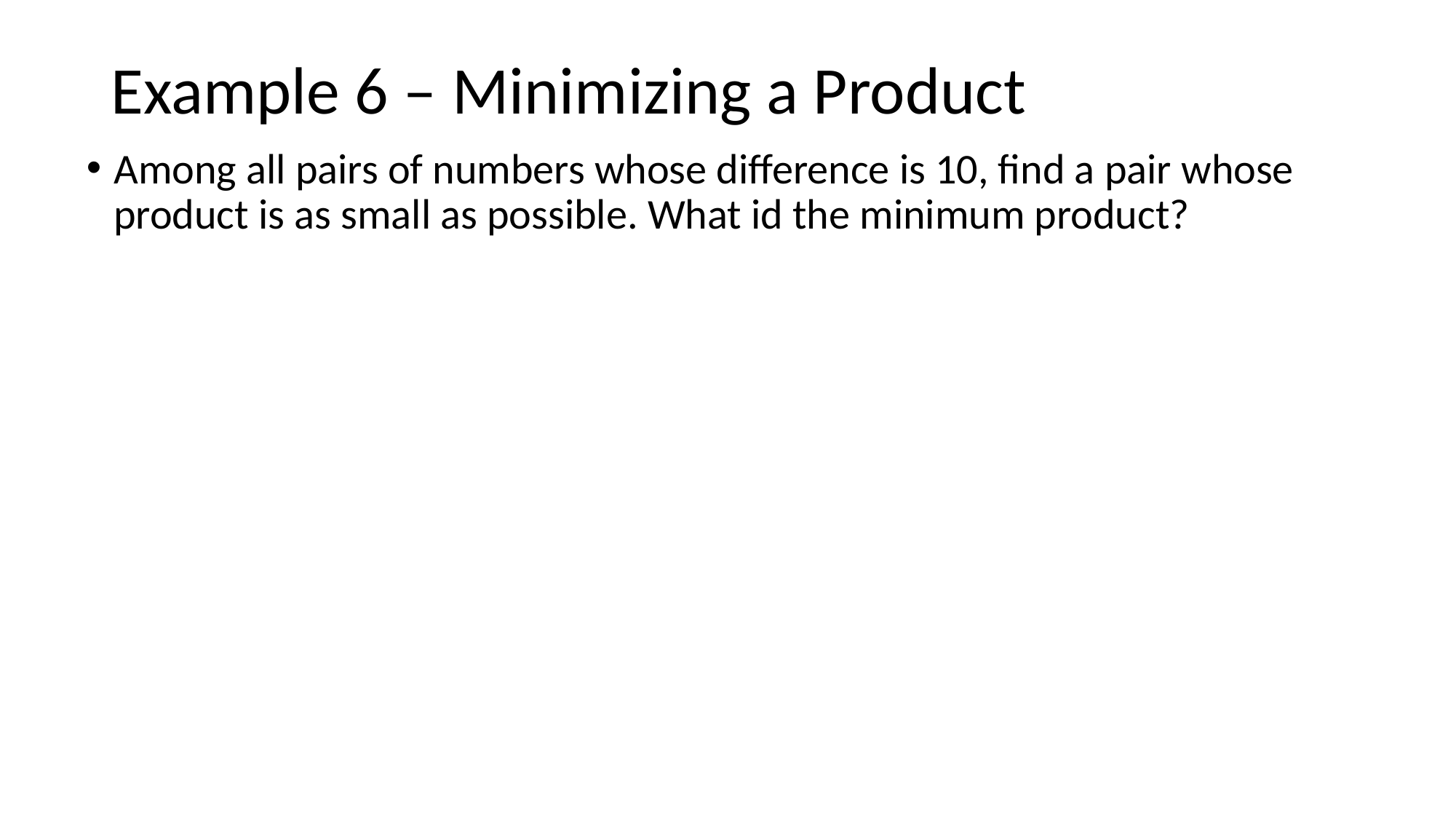

# Example 6 – Minimizing a Product
Among all pairs of numbers whose difference is 10, find a pair whose product is as small as possible. What id the minimum product?